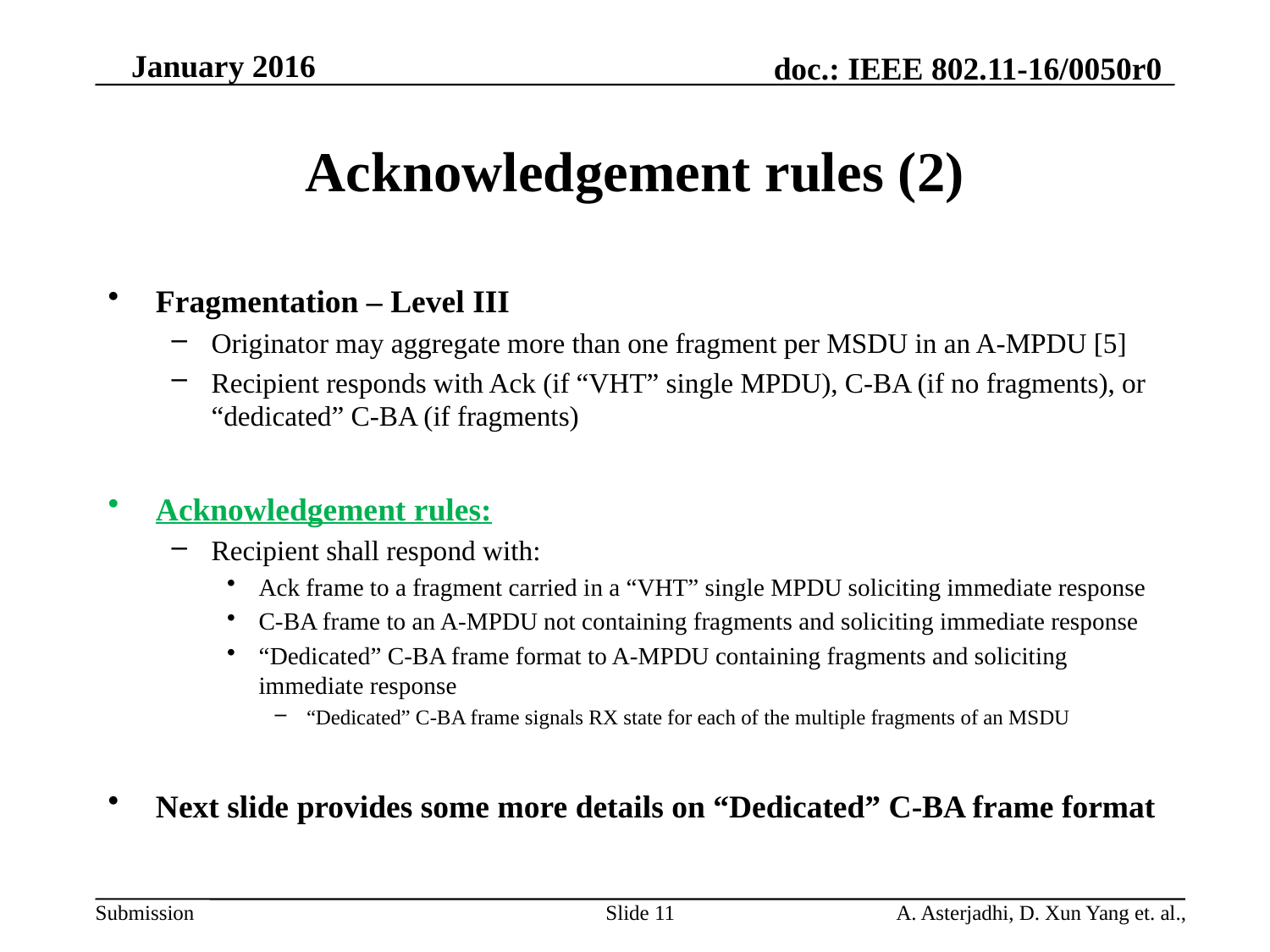

# Acknowledgement rules (2)
Fragmentation – Level III
Originator may aggregate more than one fragment per MSDU in an A-MPDU [5]
Recipient responds with Ack (if “VHT” single MPDU), C-BA (if no fragments), or “dedicated” C-BA (if fragments)

Acknowledgement rules:
Recipient shall respond with:
Ack frame to a fragment carried in a “VHT” single MPDU soliciting immediate response
C-BA frame to an A-MPDU not containing fragments and soliciting immediate response
“Dedicated” C-BA frame format to A-MPDU containing fragments and soliciting immediate response
“Dedicated” C-BA frame signals RX state for each of the multiple fragments of an MSDU

Next slide provides some more details on “Dedicated” C-BA frame format
Slide 11
A. Asterjadhi, D. Xun Yang et. al.,